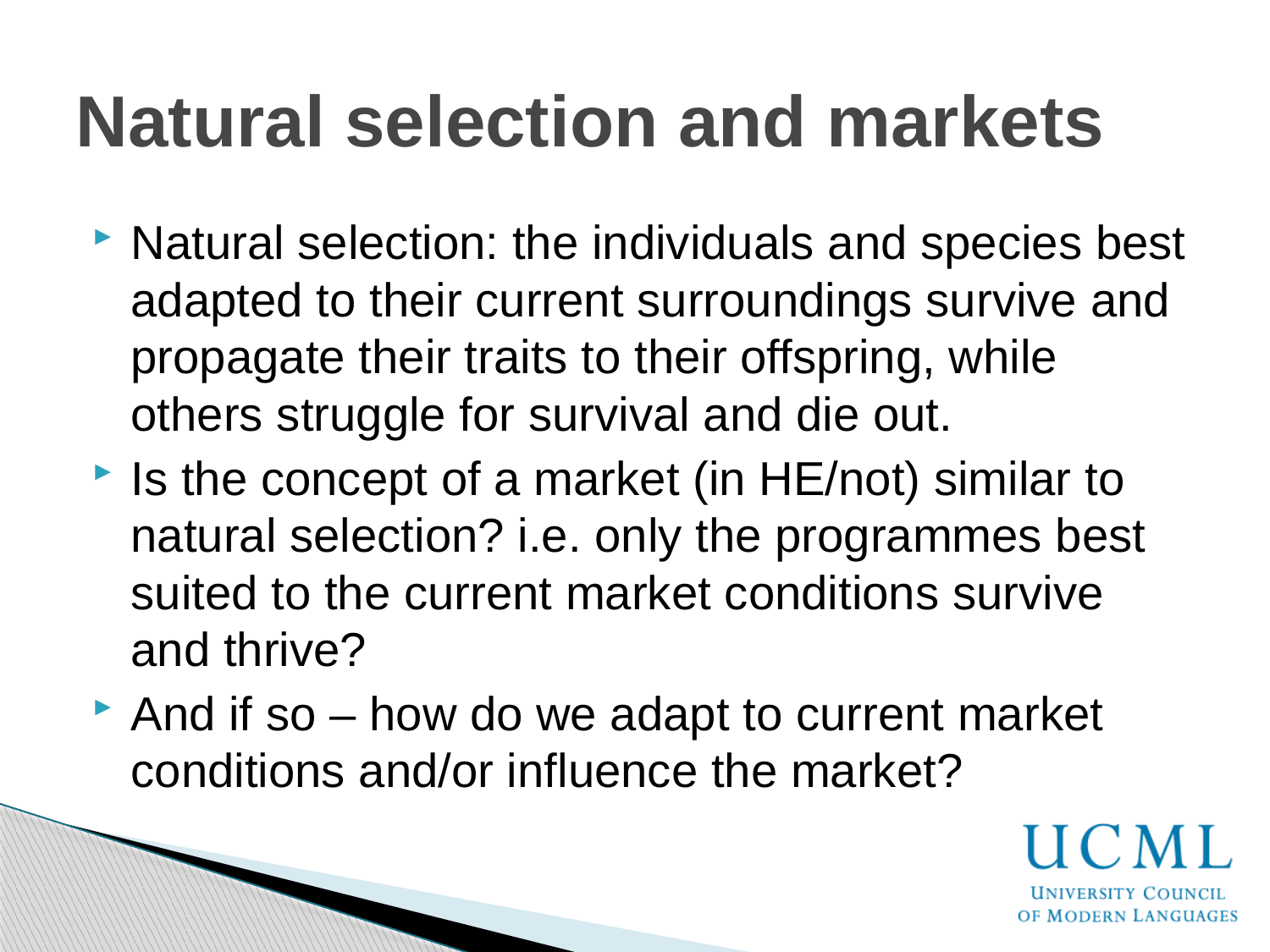

# Natural selection and markets
Natural selection: the individuals and species best adapted to their current surroundings survive and propagate their traits to their offspring, while others struggle for survival and die out.
Is the concept of a market (in HE/not) similar to natural selection? i.e. only the programmes best suited to the current market conditions survive and thrive?
And if so – how do we adapt to current market conditions and/or influence the market?